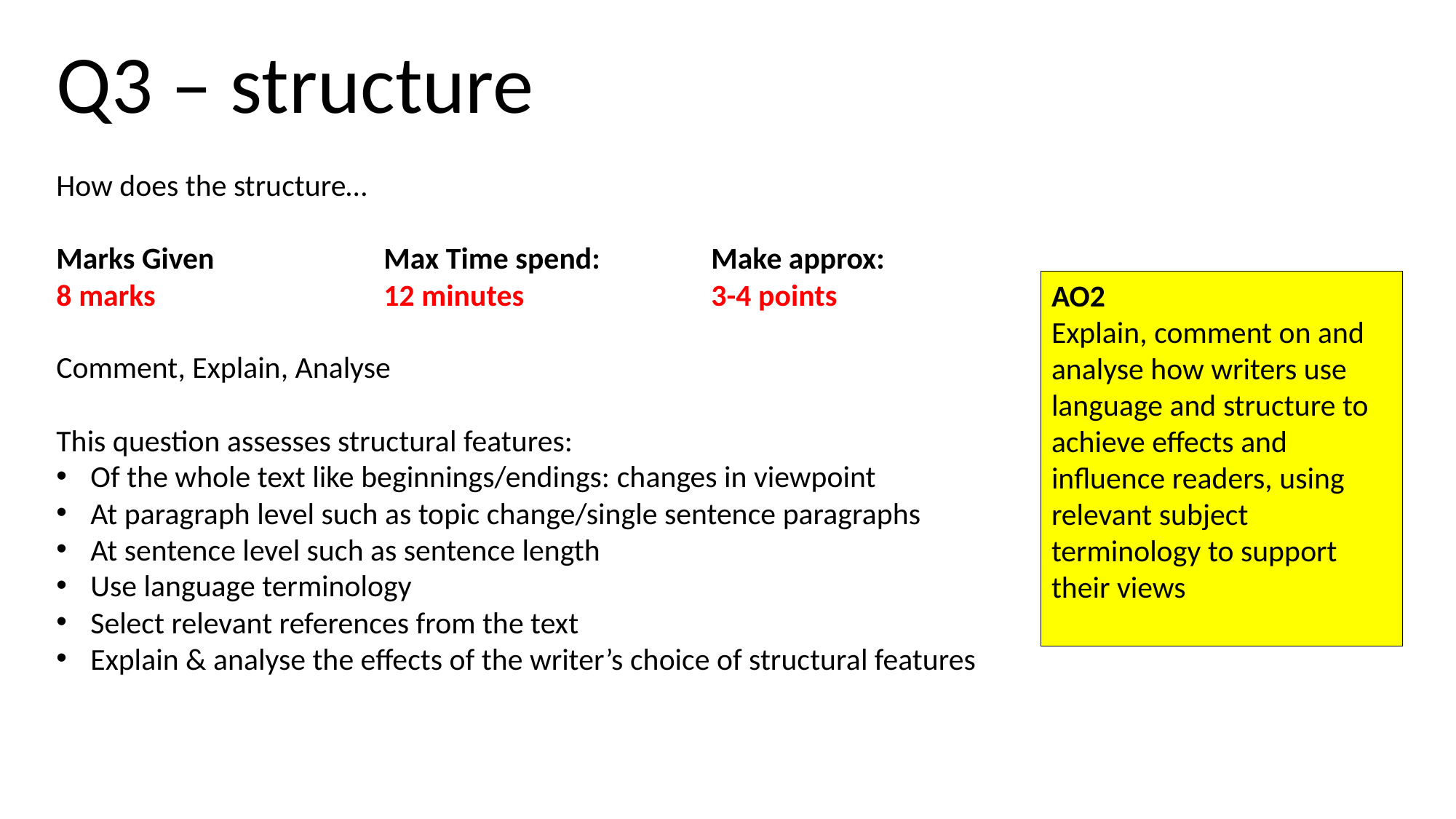

Q3 – structure

How does the structure…

Marks Given		Max Time spend:		Make approx:
8 marks			12 minutes		3-4 points

Comment, Explain, Analyse

This question assesses structural features:
Of the whole text like beginnings/endings: changes in viewpoint
At paragraph level such as topic change/single sentence paragraphs
At sentence level such as sentence length
Use language terminology
Select relevant references from the text
Explain & analyse the effects of the writer’s choice of structural features
AO2
Explain, comment on and analyse how writers use language and structure to achieve effects and influence readers, using relevant subject
terminology to support their views